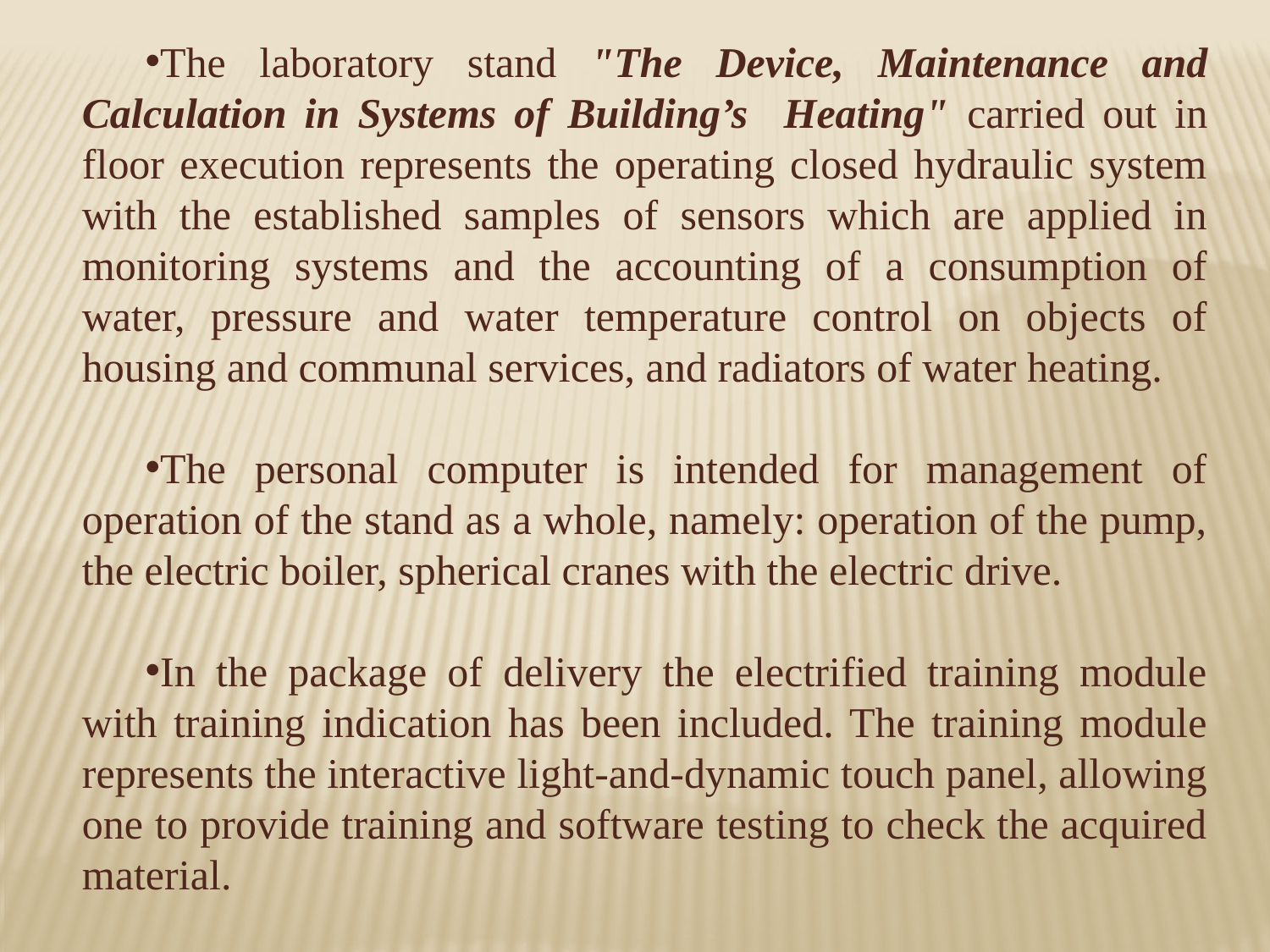

The laboratory stand "The Device, Maintenance and Calculation in Systems of Building’s  Heating" carried out in floor execution represents the operating closed hydraulic system with the established samples of sensors which are applied in monitoring systems and the accounting of a consumption of water, pressure and water temperature control on objects of housing and communal services, and radiators of water heating.

The personal computer is intended for management of operation of the stand as a whole, namely: operation of the pump, the electric boiler, spherical cranes with the electric drive.

In the package of delivery the electrified training module with training indication has been included. The training module represents the interactive light-and-dynamic touch panel, allowing one to provide training and software testing to check the acquired material.